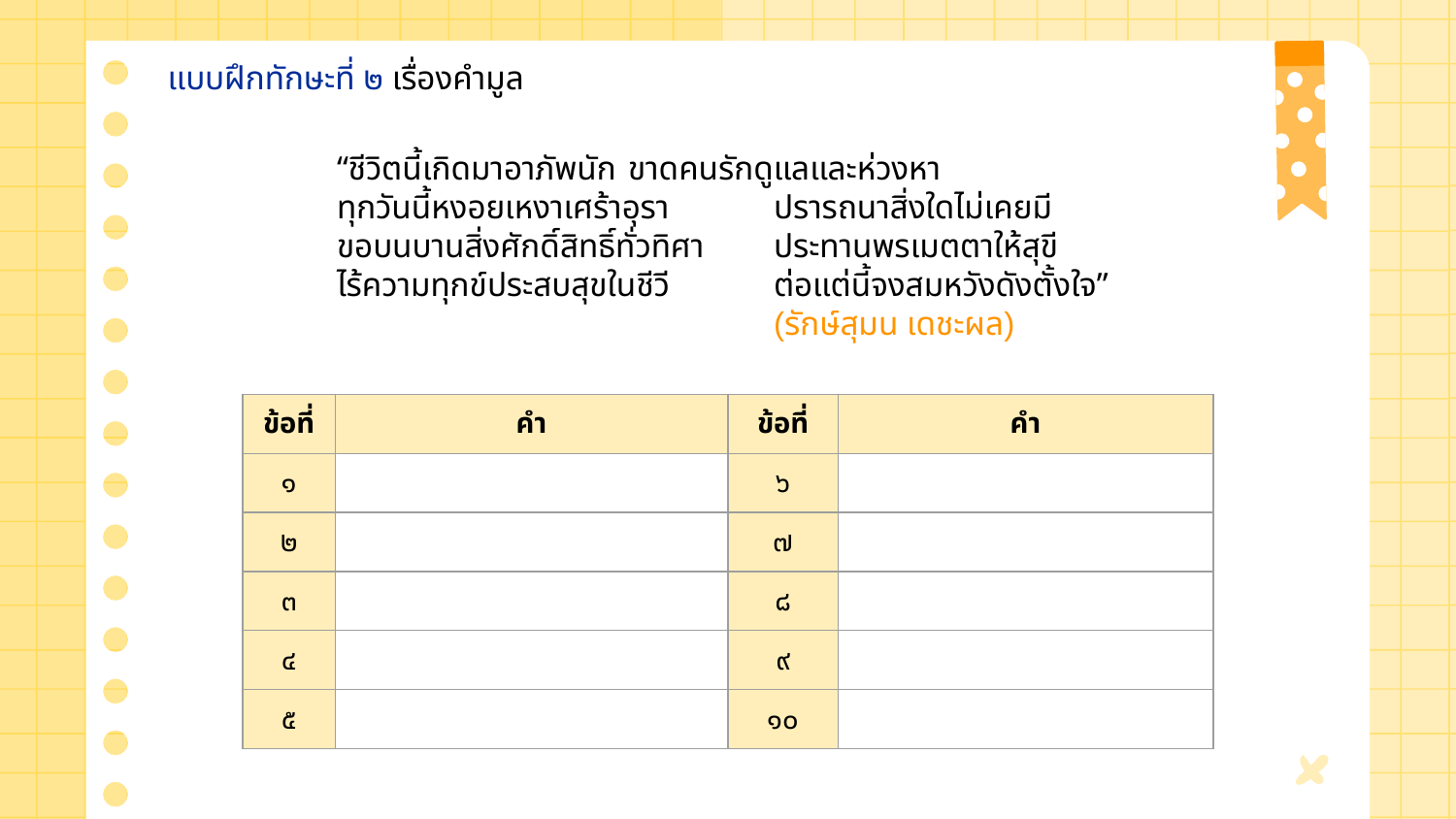

แบบฝึกทักษะที่ ๒ เรื่องคำมูล
“ชีวิตนี้เกิดมาอาภัพนัก 	ขาดคนรักดูแลและห่วงหา
ทุกวันนี้หงอยเหงาเศร้าอุรา	ปรารถนาสิ่งใดไม่เคยมี
ขอบนบานสิ่งศักดิ์สิทธิ์ทั่วทิศา 	ประทานพรเมตตาให้สุขี
ไร้ความทุกข์ประสบสุขในชีวี 	ต่อแต่นี้จงสมหวังดังตั้งใจ”
			(รักษ์สุมน เดชะผล)
| ข้อที่ | คำ | ข้อที่ | คำ |
| --- | --- | --- | --- |
| ๑ |  | ๖ |  |
| ๒ |  | ๗ |  |
| ๓ |  | ๘ |  |
| ๔ |  | ๙ |  |
| ๕ |  | ๑๐ |  |